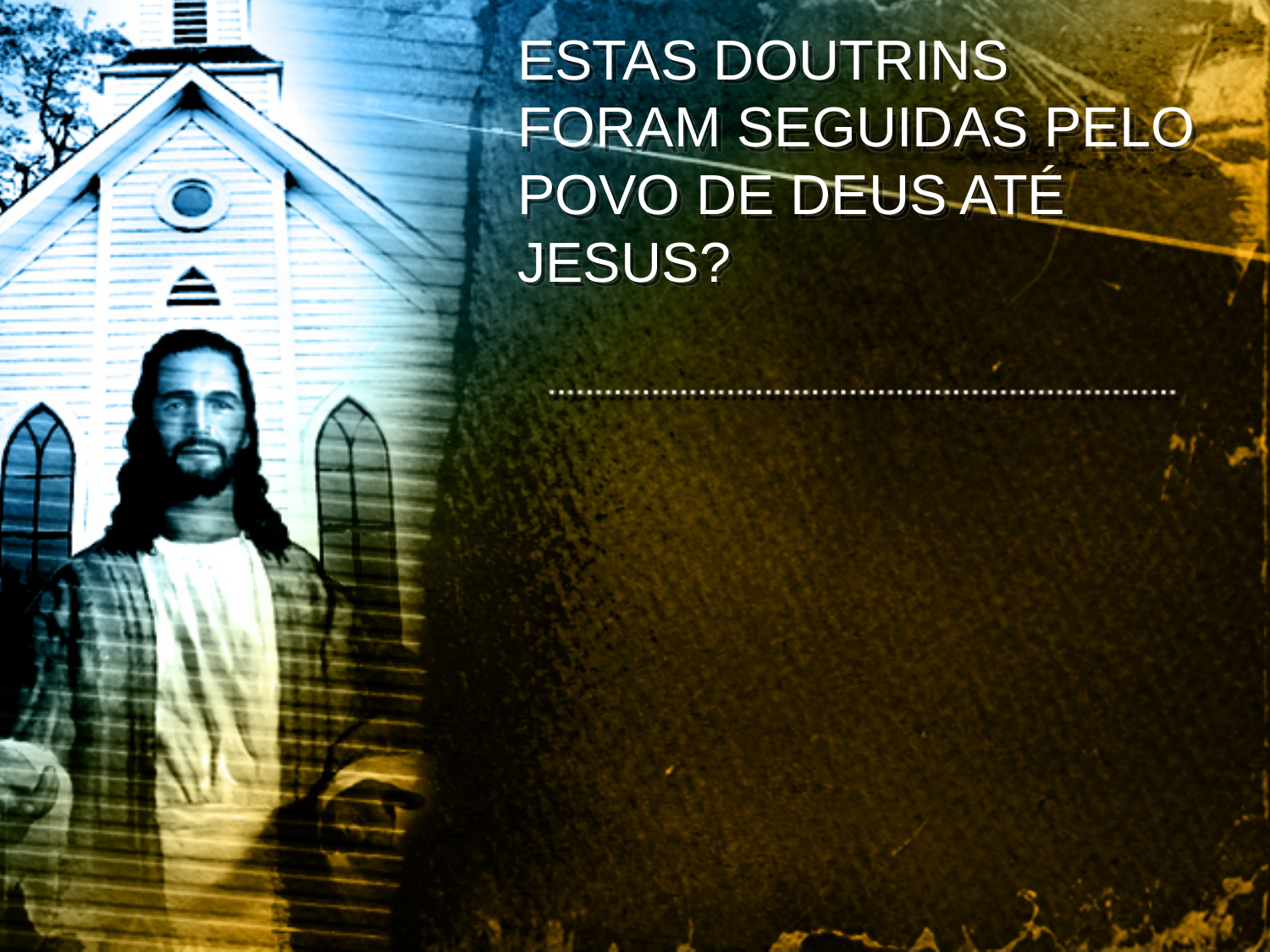

ESTAS DOUTRINS FORAM SEGUIDAS PELO POVO DE DEUS ATÉ JESUS?